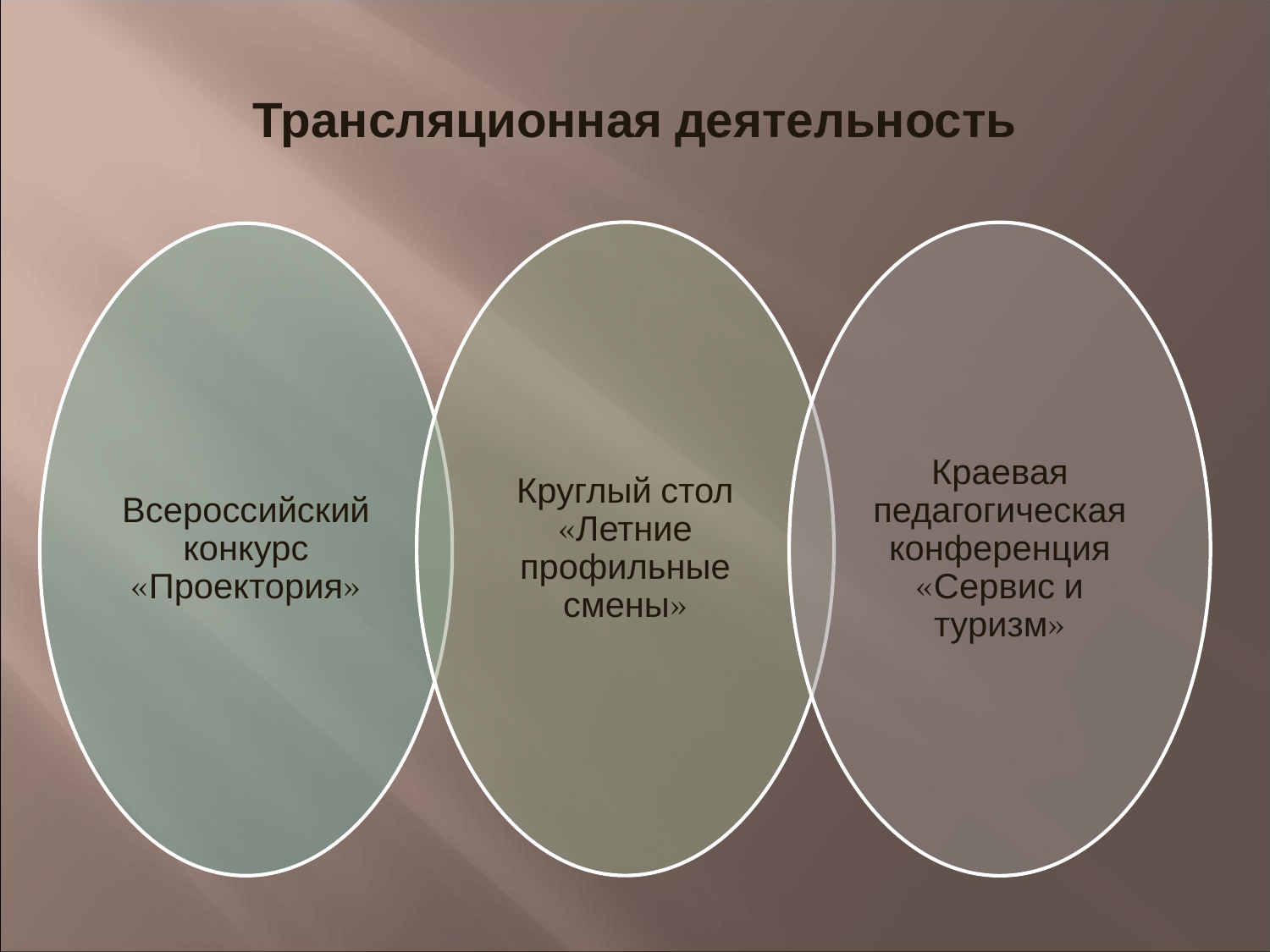

# Трансляционная деятельность
Всероссийский конкурс «Проектория»
Круглый стол «Летние профильные смены»
Краевая педагогическая конференция «Сервис и туризм»